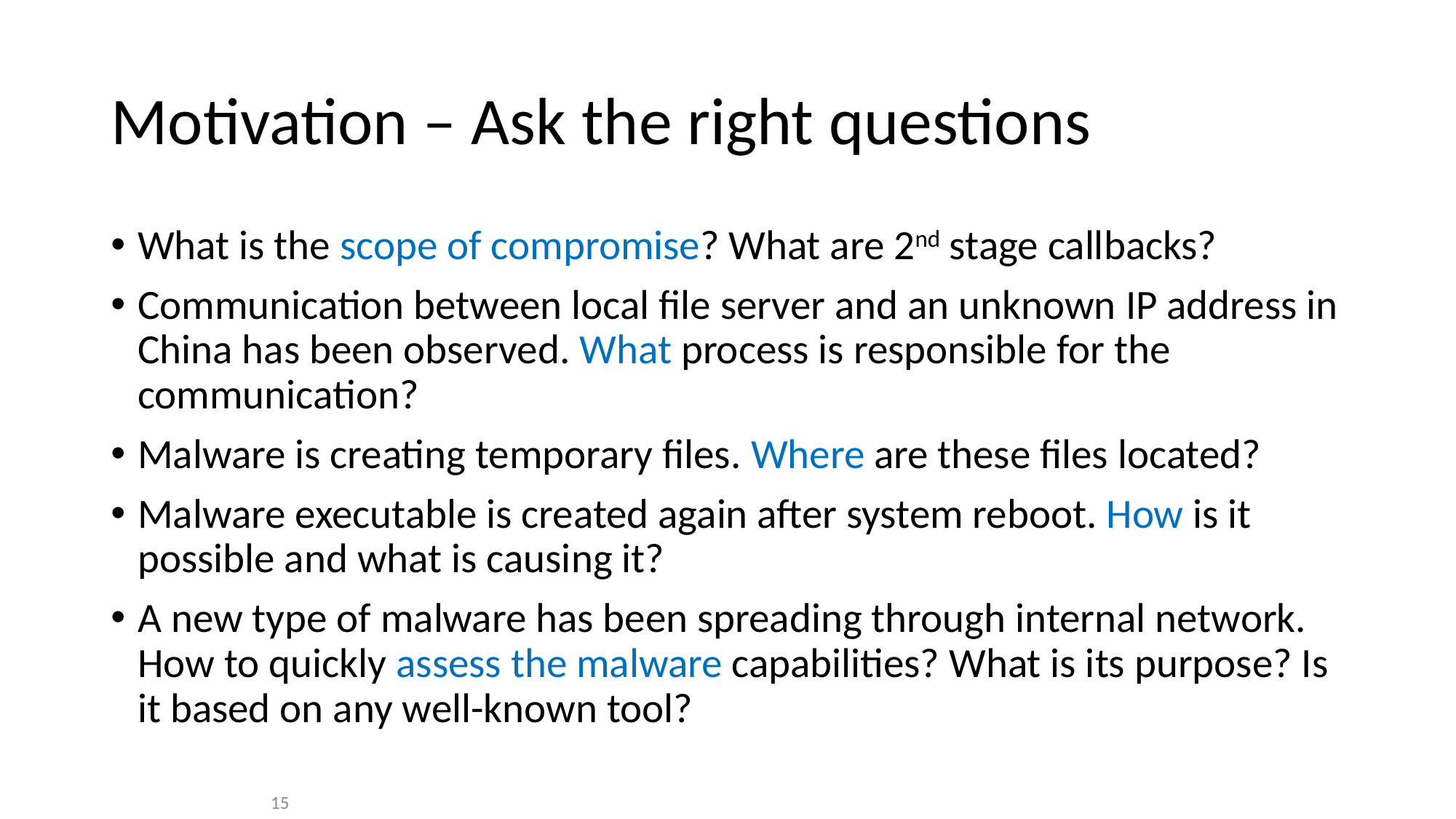

# Motivation – Ask the right questions
What is the scope of compromise? What are 2nd stage callbacks?
Communication between local file server and an unknown IP address in China has been observed. What process is responsible for the communication?
Malware is creating temporary files. Where are these files located?
Malware executable is created again after system reboot. How is it possible and what is causing it?
A new type of malware has been spreading through internal network. How to quickly assess the malware capabilities? What is its purpose? Is it based on any well-known tool?

15